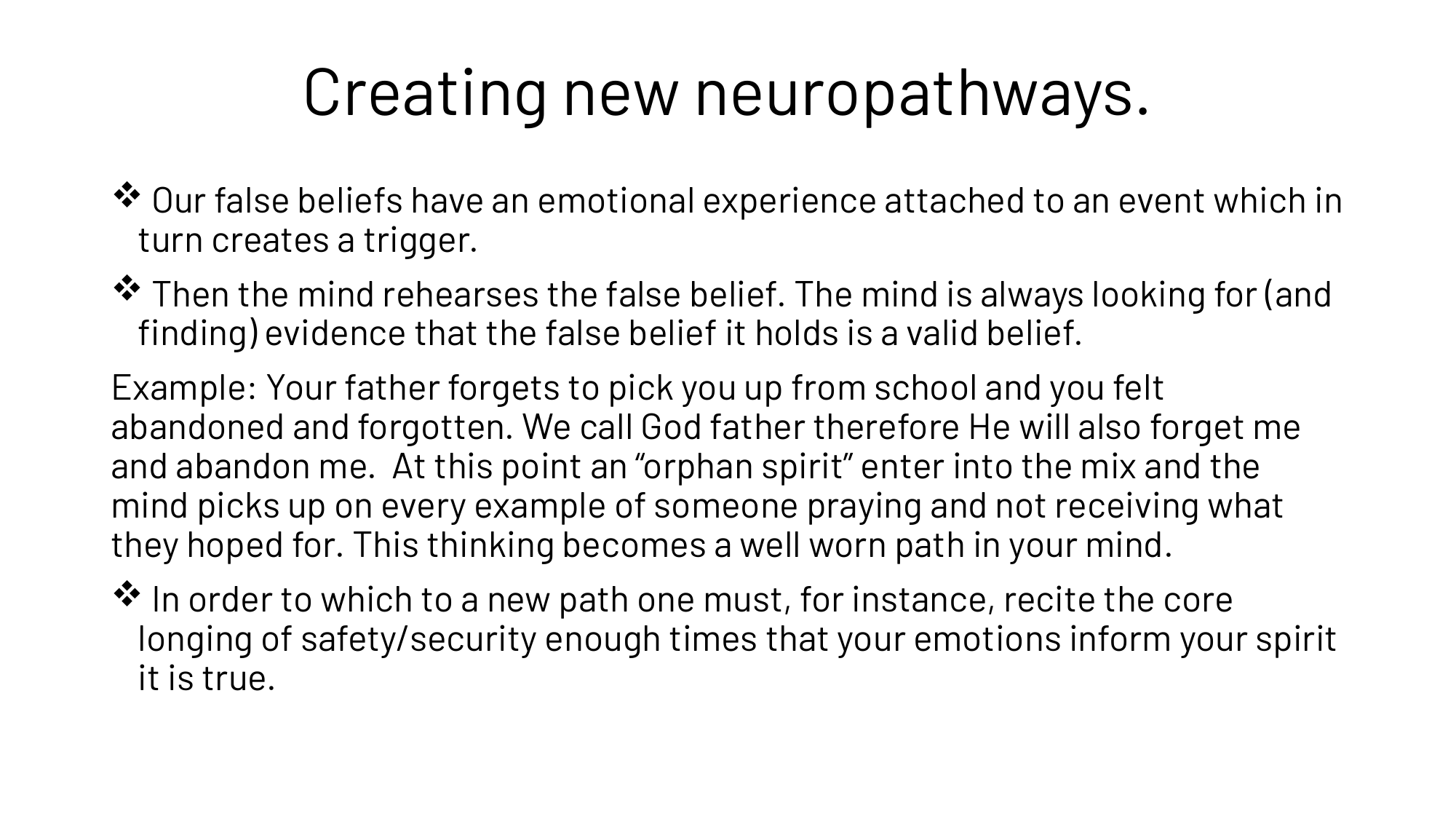

# Creating new neuropathways.
 Our false beliefs have an emotional experience attached to an event which in turn creates a trigger.
 Then the mind rehearses the false belief. The mind is always looking for (and finding) evidence that the false belief it holds is a valid belief.
Example: Your father forgets to pick you up from school and you felt abandoned and forgotten. We call God father therefore He will also forget me and abandon me.  At this point an “orphan spirit” enter into the mix and the mind picks up on every example of someone praying and not receiving what they hoped for. This thinking becomes a well worn path in your mind.
 In order to which to a new path one must, for instance, recite the core longing of safety/security enough times that your emotions inform your spirit it is true.